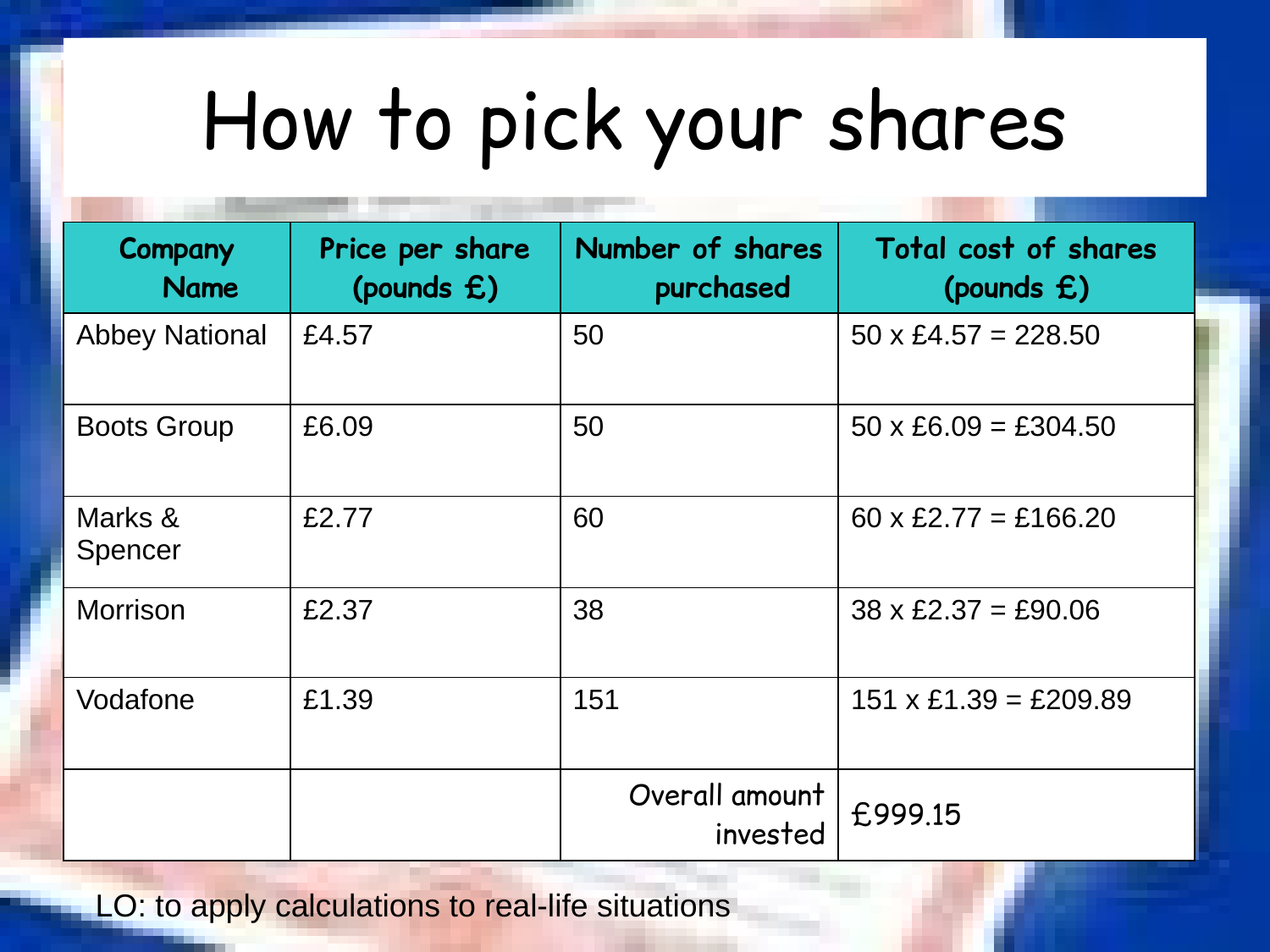

# How to pick your shares
| Company Name | Price per share (pounds £) | Number of shares purchased | Total cost of shares (pounds £) |
| --- | --- | --- | --- |
| Abbey National | £4.57 | 50 | 50 x £4.57 = 228.50 |
| Boots Group | £6.09 | 50 | 50 x £6.09 = £304.50 |
| Marks & Spencer | £2.77 | 60 | 60 x £2.77 = £166.20 |
| Morrison | £2.37 | 38 | 38 x £2.37 = £90.06 |
| Vodafone | £1.39 | 151 | 151 x £1.39 = £209.89 |
|  |  | Overall amount invested | £999.15 |
LO: to apply calculations to real-life situations